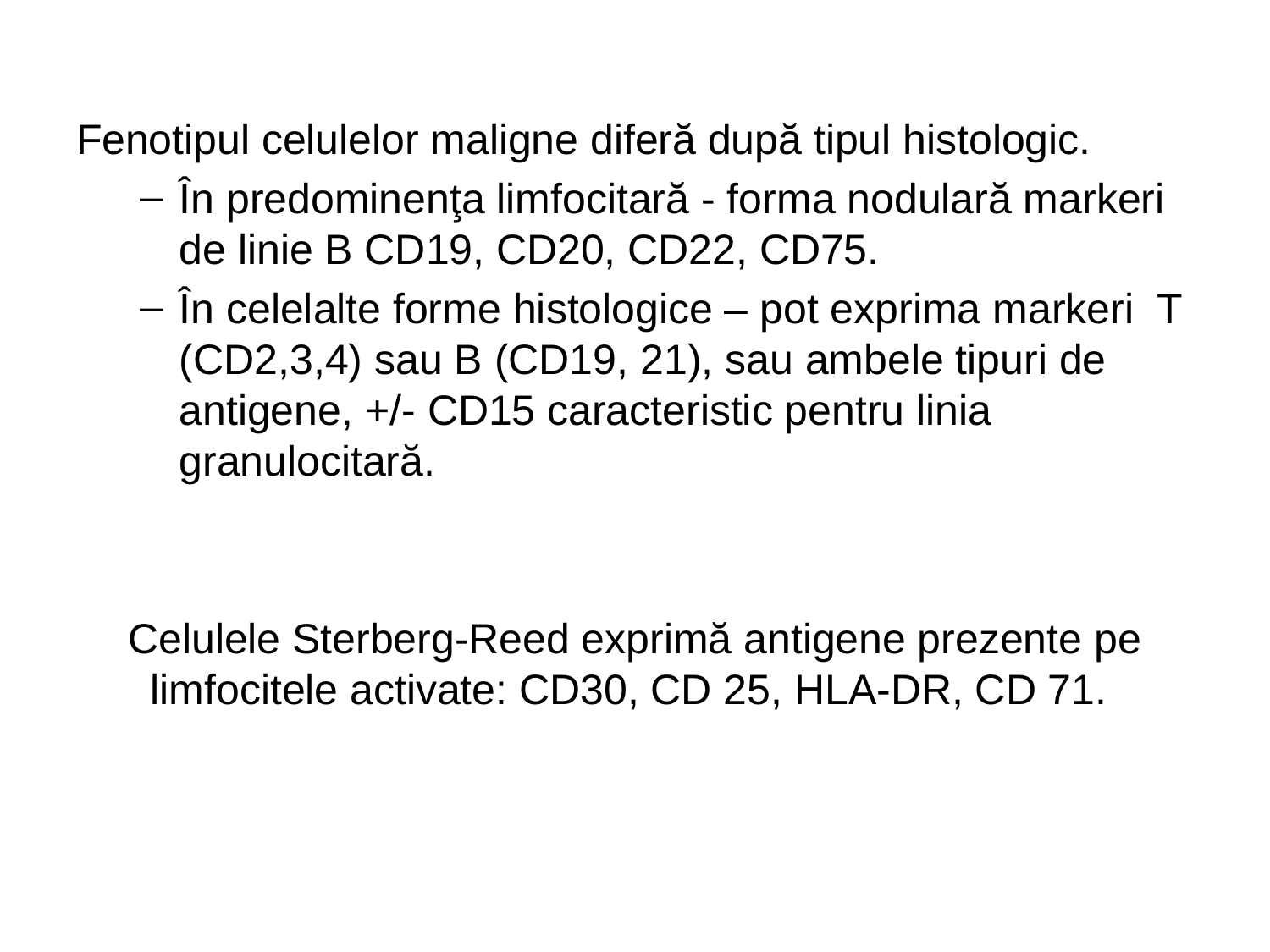

Fenotipul celulelor maligne diferă după tipul histologic.
În predominenţa limfocitară - forma nodulară markeri de linie B CD19, CD20, CD22, CD75.
În celelalte forme histologice – pot exprima markeri  T (CD2,3,4) sau B (CD19, 21), sau ambele tipuri de antigene, +/- CD15 caracteristic pentru linia granulocitară.

Celulele Sterberg-Reed exprimă antigene prezente pe limfocitele activate: CD30, CD 25, HLA-DR, CD 71.